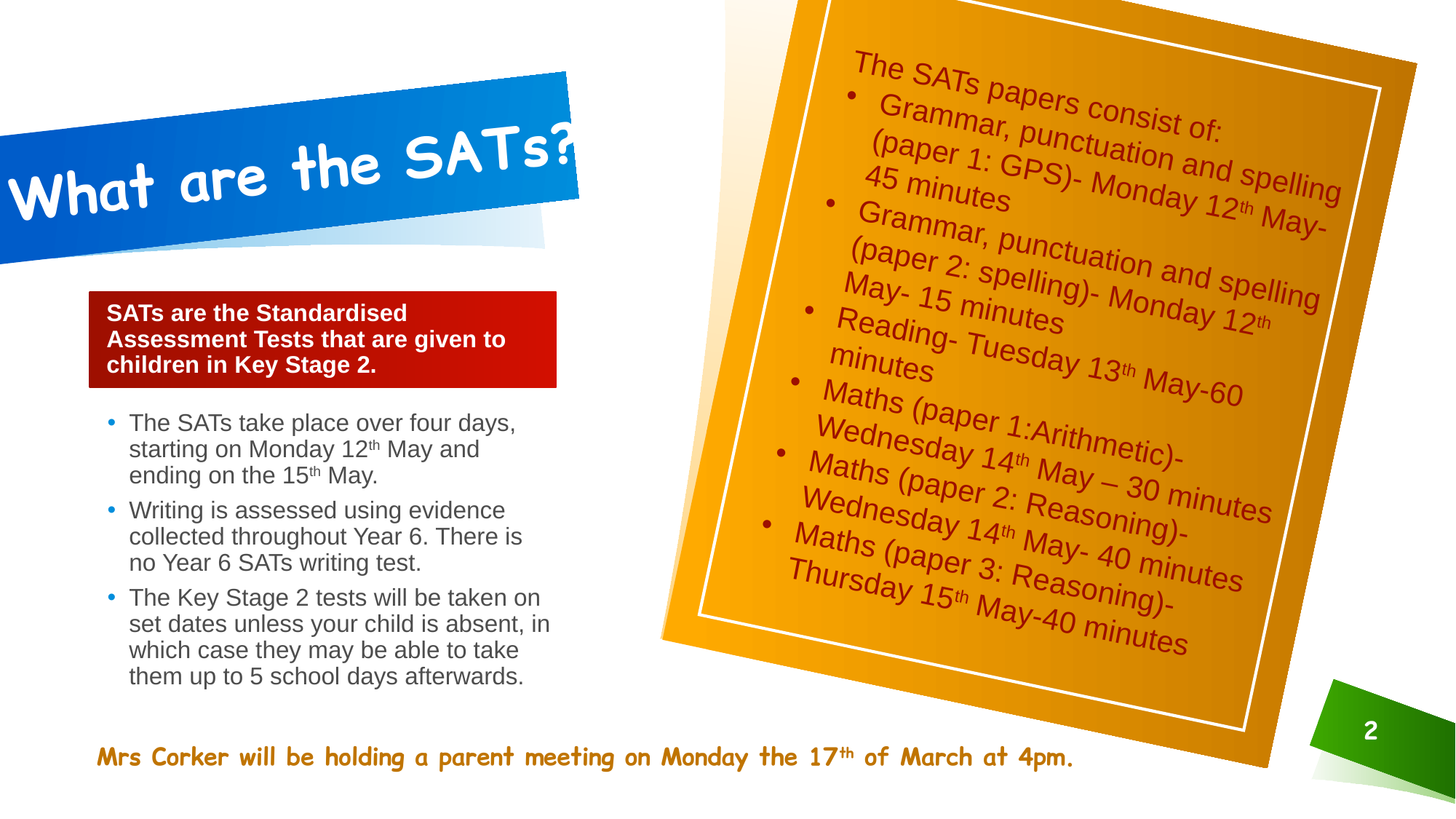

The SATs papers consist of:
Grammar, punctuation and spelling (paper 1: GPS)- Monday 12th May-45 minutes
Grammar, punctuation and spelling (paper 2: spelling)- Monday 12th May- 15 minutes
Reading- Tuesday 13th May-60 minutes
Maths (paper 1:Arithmetic)-Wednesday 14th May – 30 minutes
Maths (paper 2: Reasoning)- Wednesday 14th May- 40 minutes
Maths (paper 3: Reasoning)- Thursday 15th May-40 minutes

# What are the SATs?
SATs are the Standardised Assessment Tests that are given to children in Key Stage 2.
The SATs take place over four days, starting on Monday 12th May and ending on the 15th May.
Writing is assessed using evidence collected throughout Year 6. There is no Year 6 SATs writing test.
The Key Stage 2 tests will be taken on set dates unless your child is absent, in which case they may be able to take them up to 5 school days afterwards.
2
Mrs Corker will be holding a parent meeting on Monday the 17th of March at 4pm.